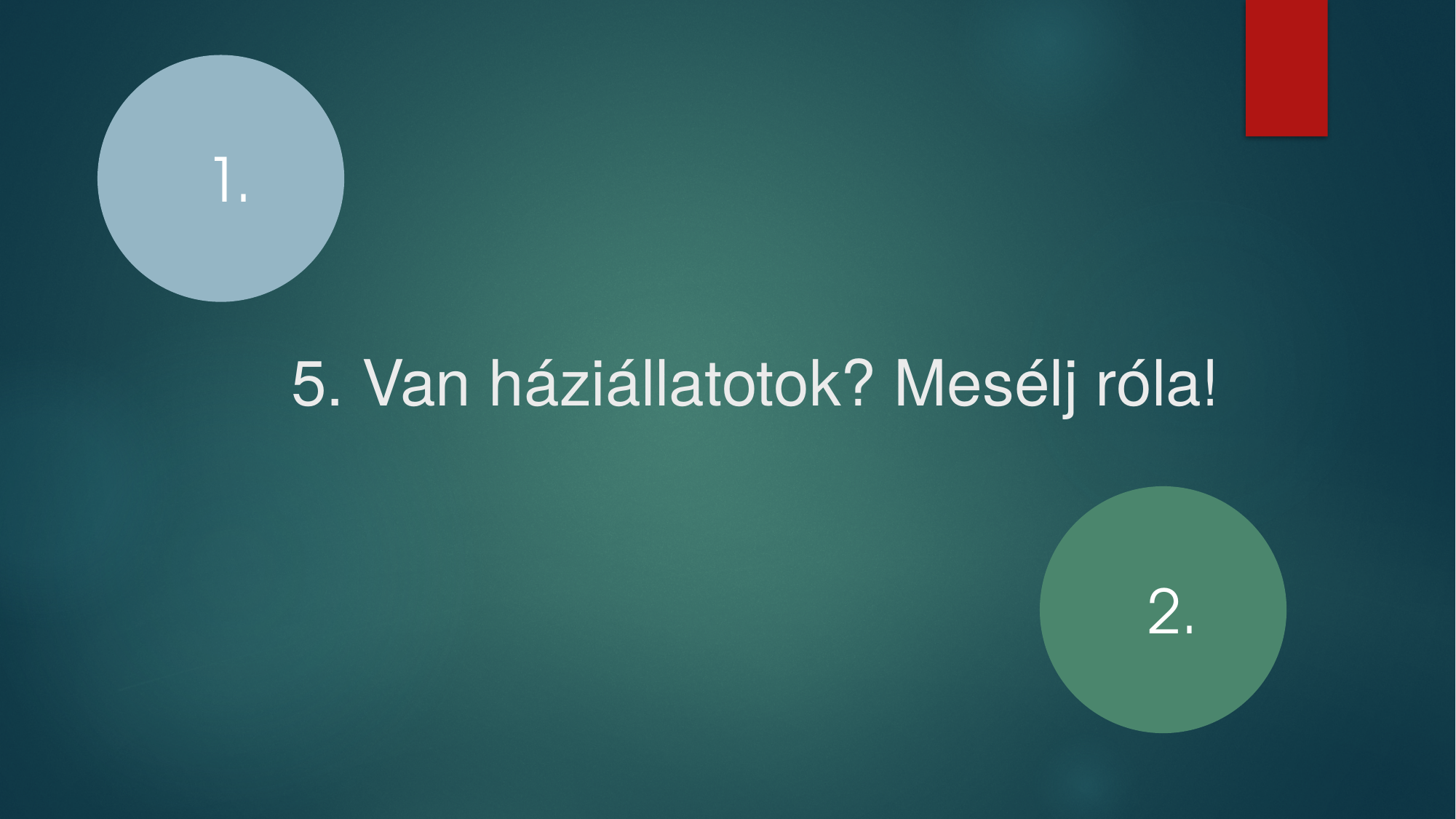

1.
# 5. Van háziállatotok? Mesélj róla!

2.